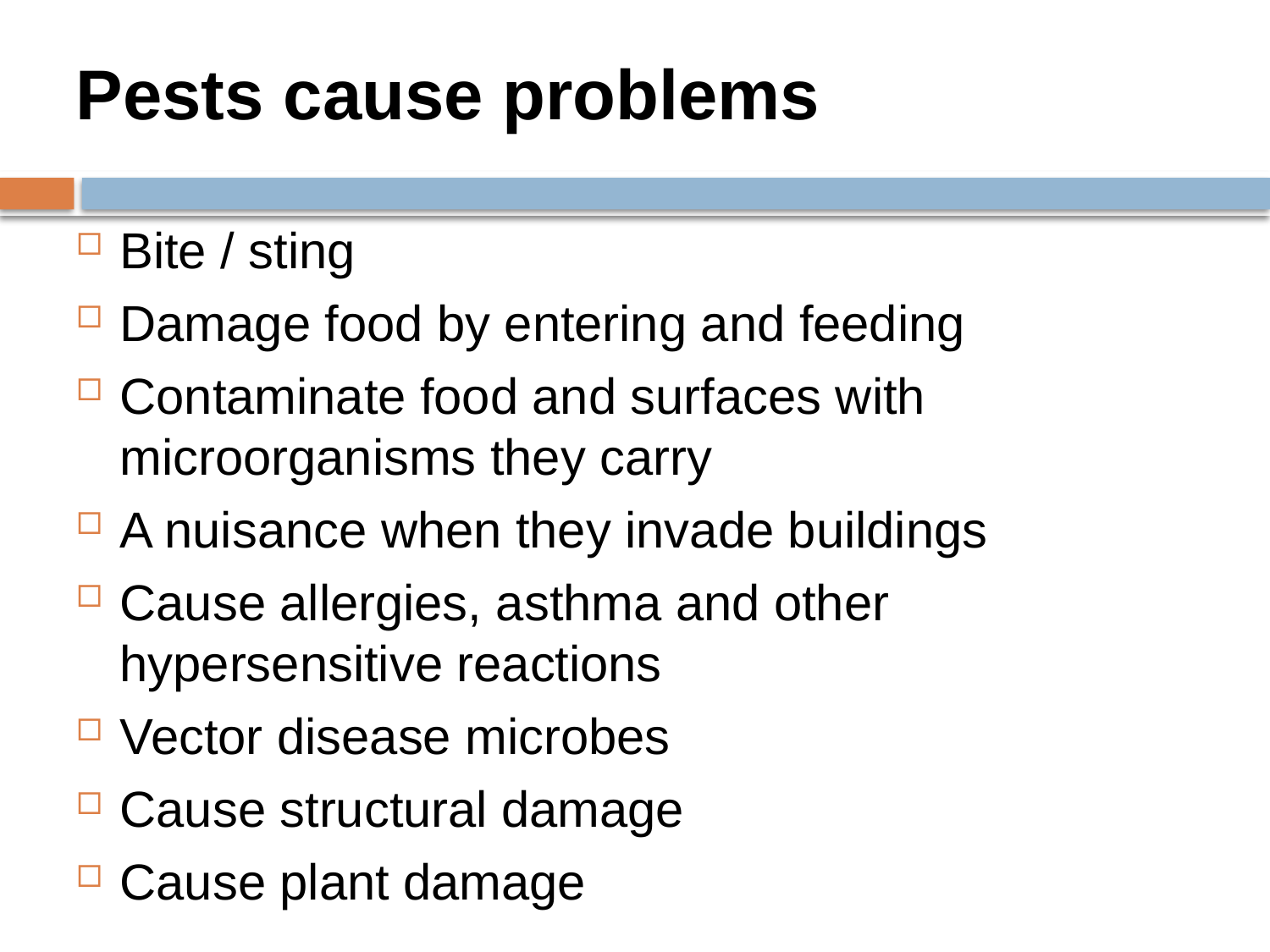

# Pests cause problems
Bite / sting
Damage food by entering and feeding
Contaminate food and surfaces with microorganisms they carry
A nuisance when they invade buildings
Cause allergies, asthma and other hypersensitive reactions
Vector disease microbes
Cause structural damage
Cause plant damage